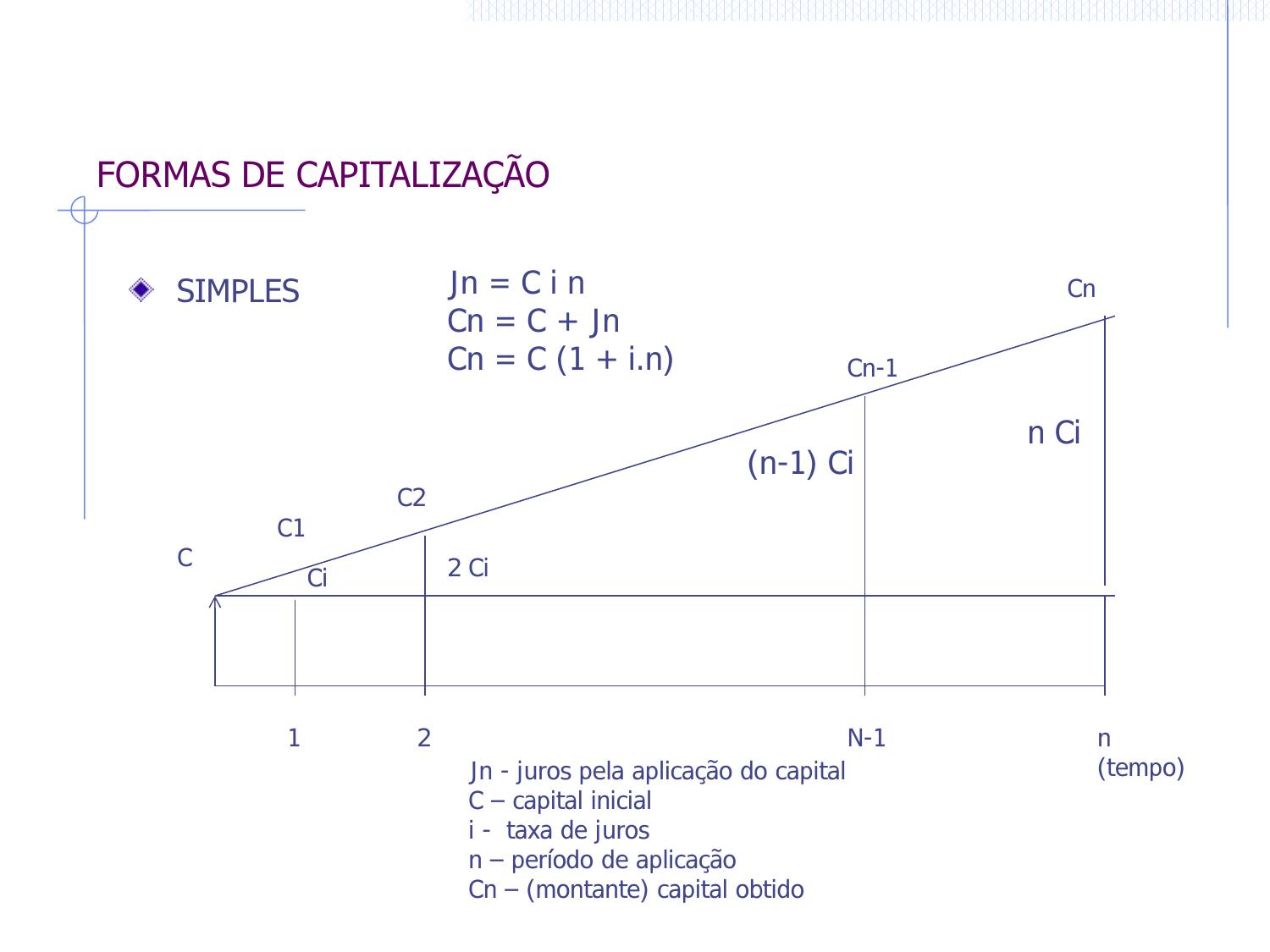

# FORMAS DE CAPITALIZAÇÃO
Jn = C i n
Cn = C + Jn
Cn = C (1 + i.n)

SIMPLES

Cn
Cn-1
n Ci
(n-1) Ci
C2
C1
C
2 Ci
Ci
1
2
N-1
n (tempo)
Jn - juros pela aplicação do capital
C – capital inicial
i -  taxa de juros
n – período de aplicação
Cn – (montante) capital obtido